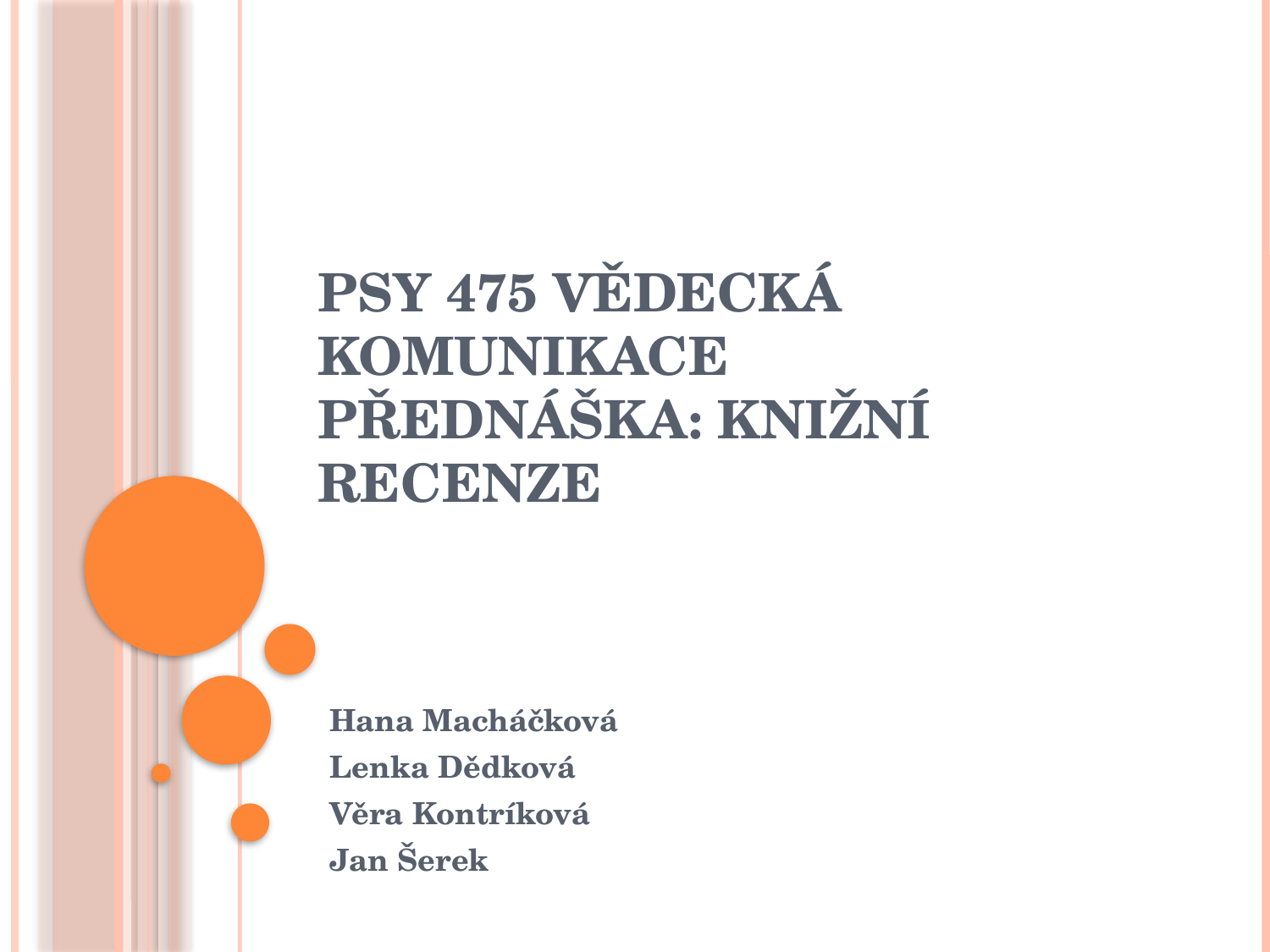

# PSY 475 Vědecká komunikace Přednáška: Knižní recenze
Hana Macháčková
Lenka Dědková
Věra Kontríková
Jan Šerek